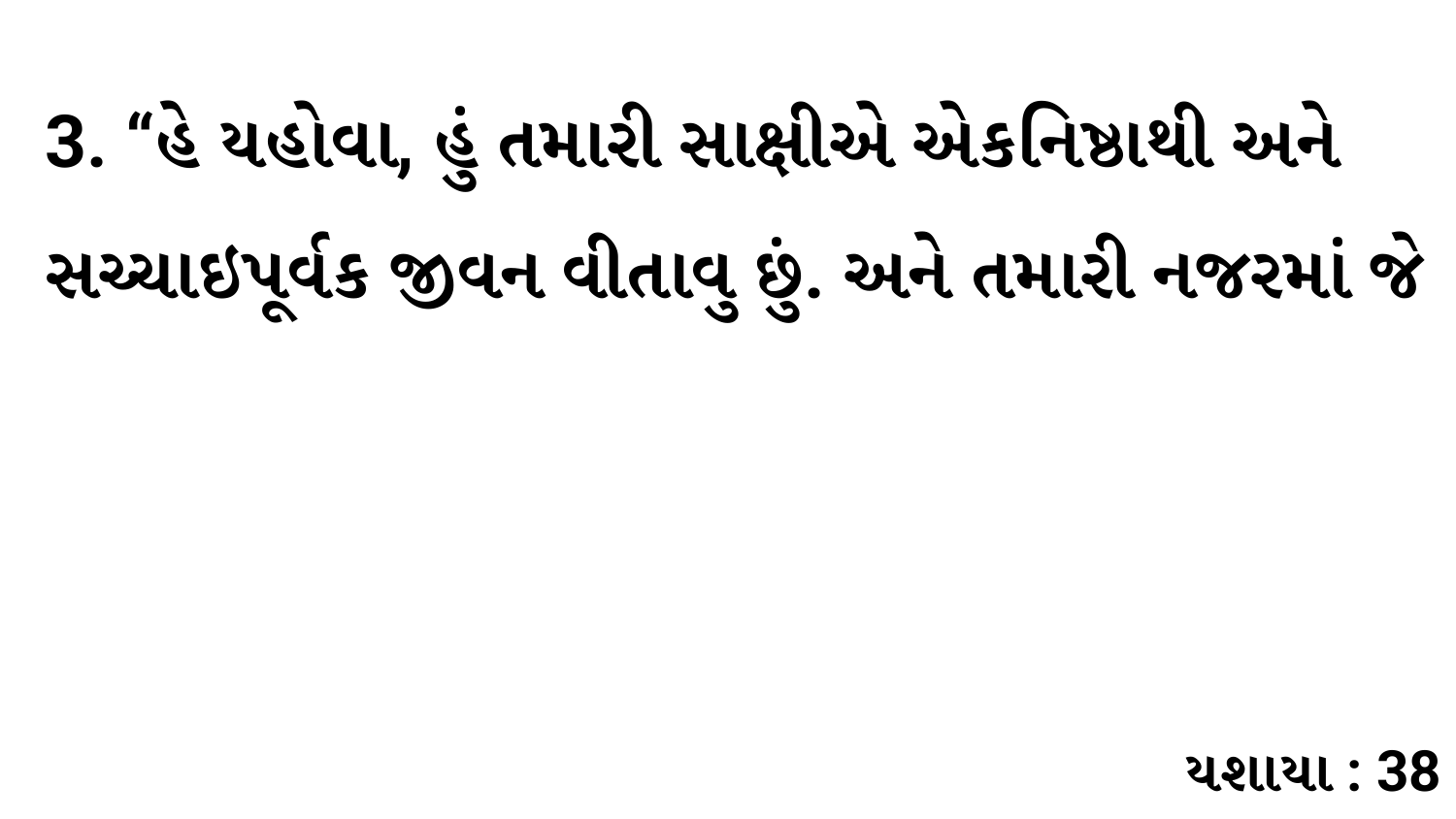

3. “હે યહોવા, હું તમારી સાક્ષીએ એકનિષ્ઠાથી અને સચ્ચાઇપૂર્વક જીવન વીતાવુ છું. અને તમારી નજરમાં જે
યશાયા : 38